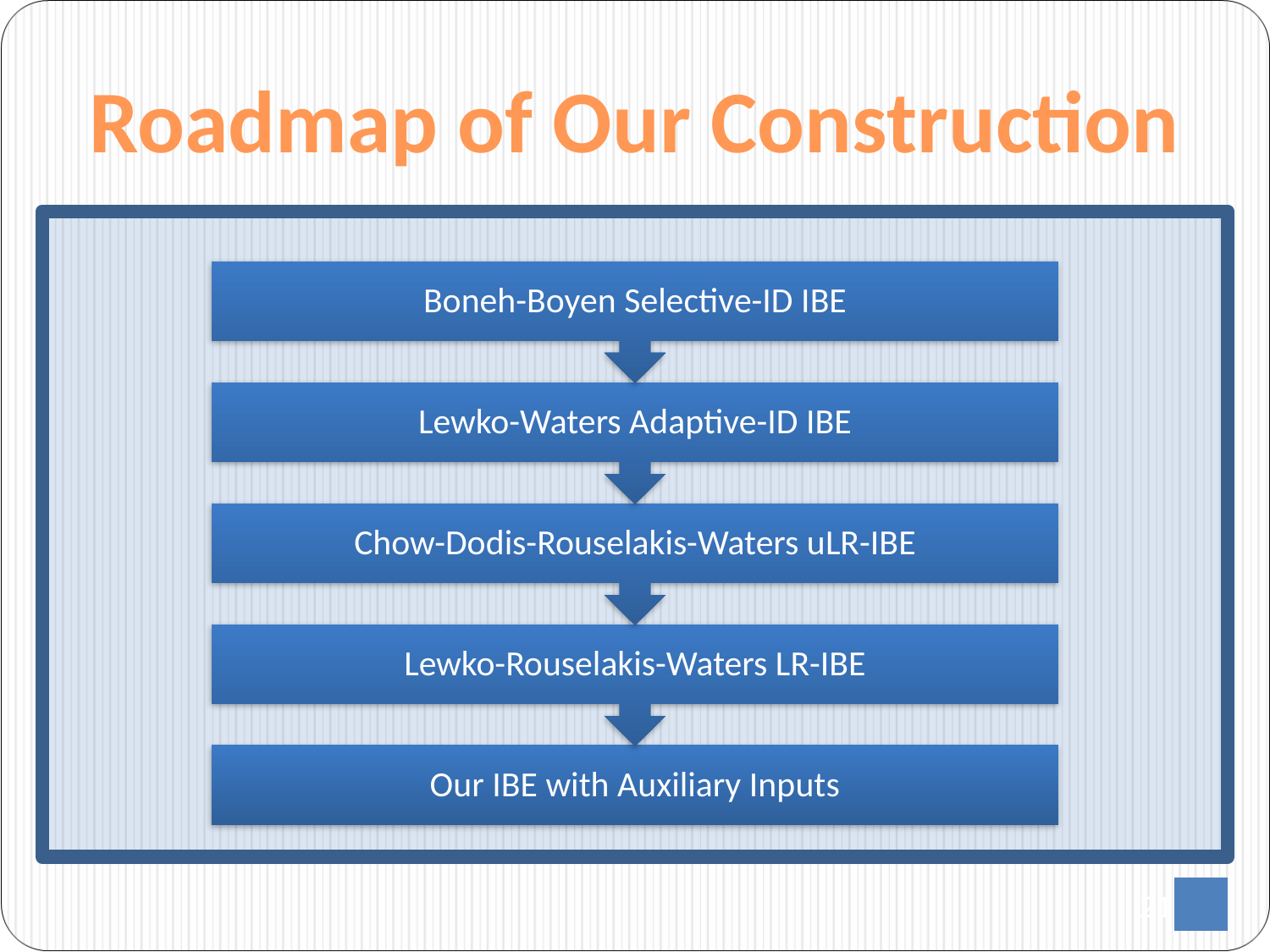

# Roadmap of Our Construction

Our IBE with Auxiliary Inputs
Lewko-Rouselakis-Waters LR-IBE
Chow-Dodis-Rouselakis-Waters uLR-IBE
Lewko-Waters Adaptive-ID IBE
Boneh-Boyen Selective-ID IBE